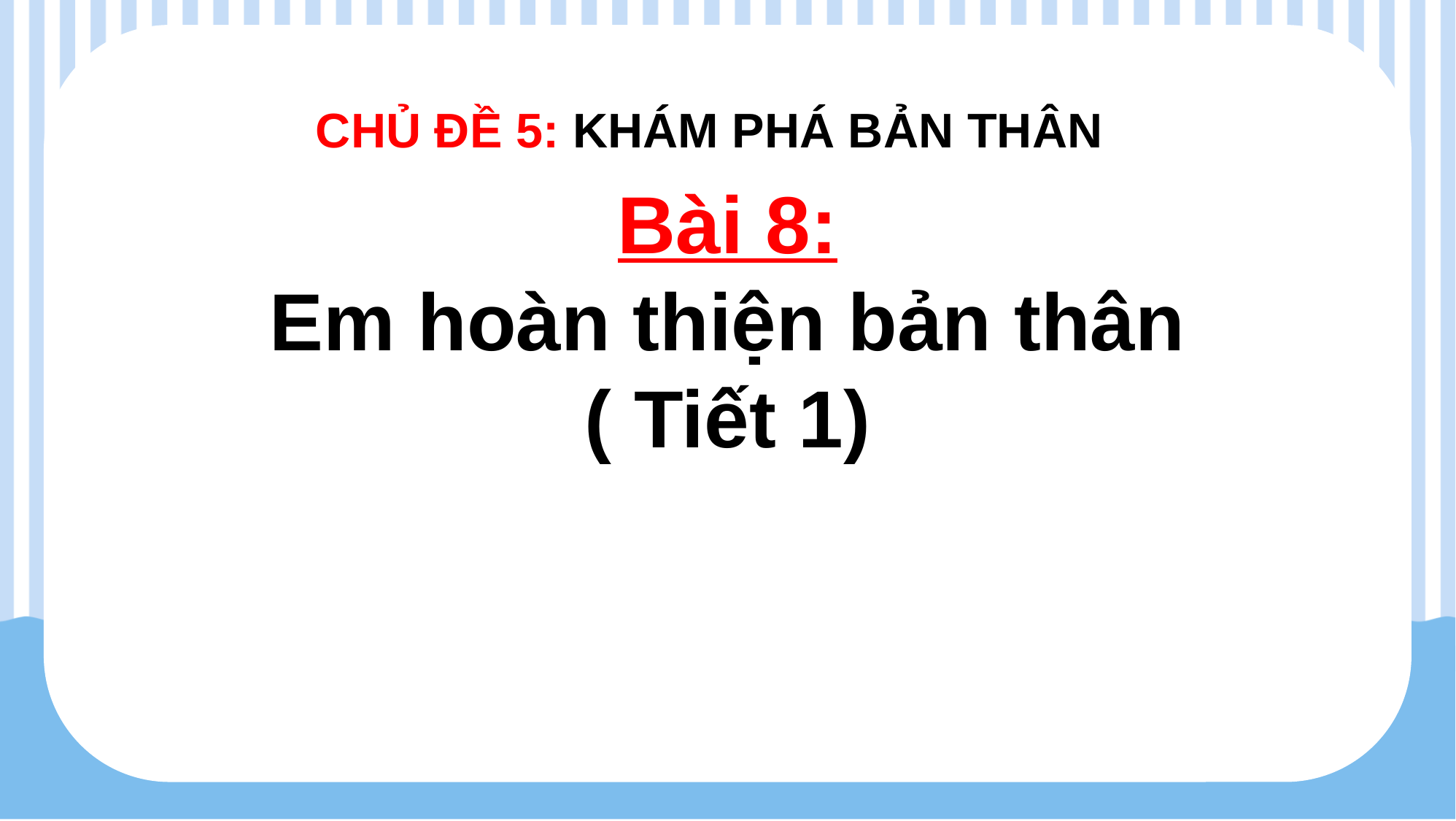

CHỦ ĐỀ 5: KHÁM PHÁ BẢN THÂN
Bài 8:
Em hoàn thiện bản thân
( Tiết 1)